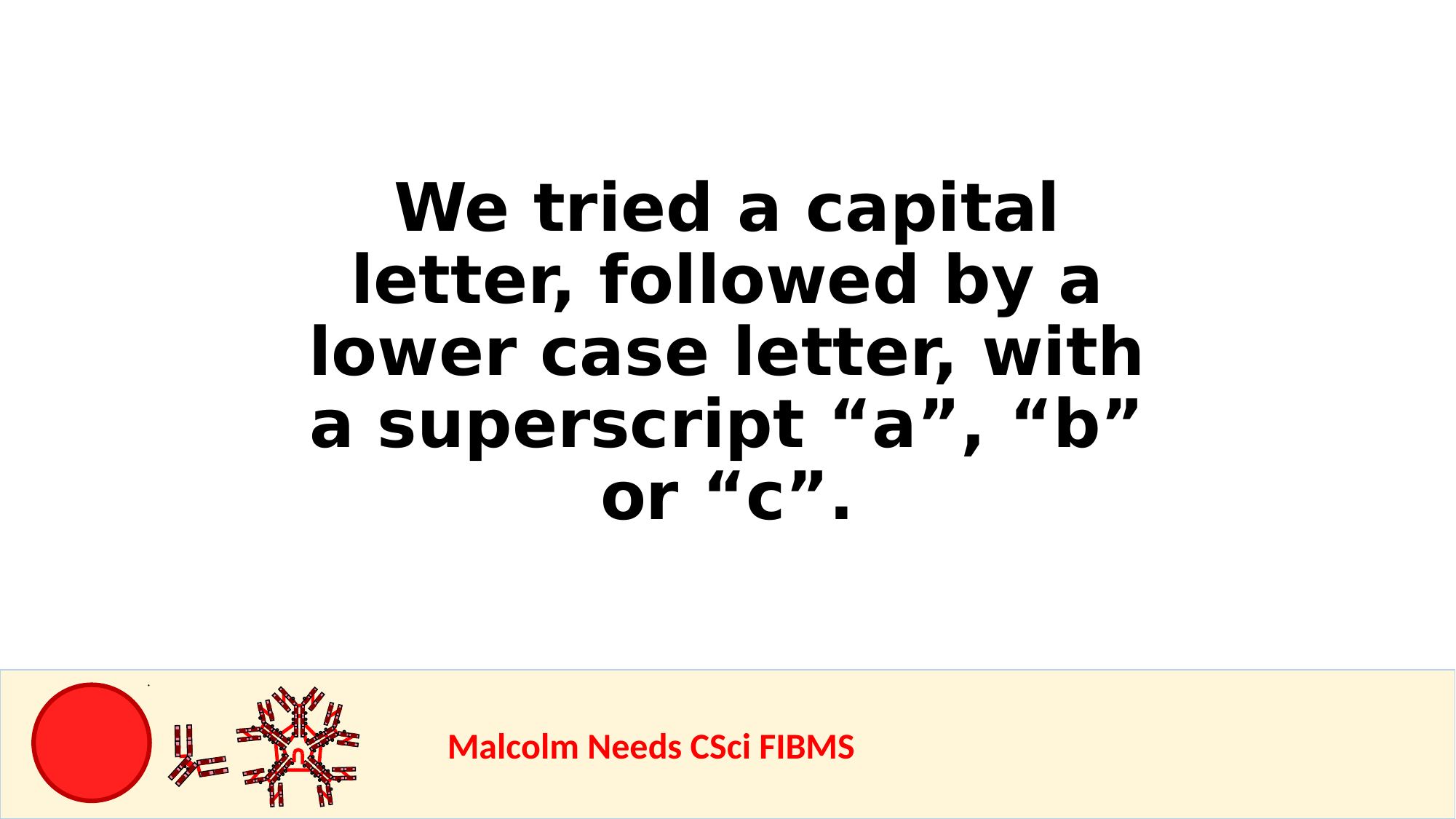

We tried a capital letter, followed by a lower case letter, with a superscript “a”, “b” or “c”.
				Malcolm Needs CSci FIBMS